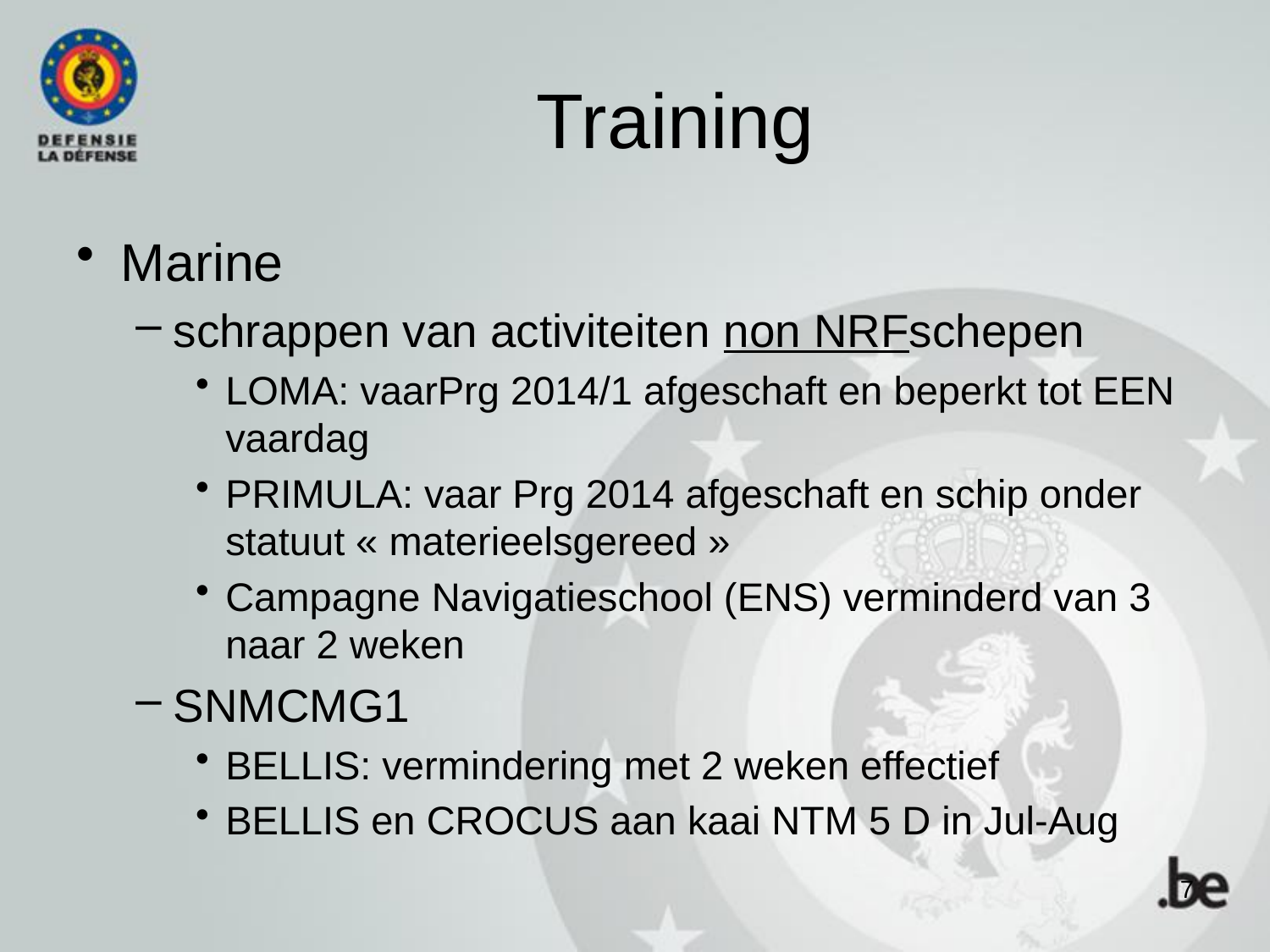

# Training
Marine
schrappen van activiteiten non NRFschepen
LOMA: vaarPrg 2014/1 afgeschaft en beperkt tot EEN vaardag
PRIMULA: vaar Prg 2014 afgeschaft en schip onder statuut « materieelsgereed »
Campagne Navigatieschool (ENS) verminderd van 3 naar 2 weken
SNMCMG1
BELLIS: vermindering met 2 weken effectief
BELLIS en CROCUS aan kaai NTM 5 D in Jul-Aug

7